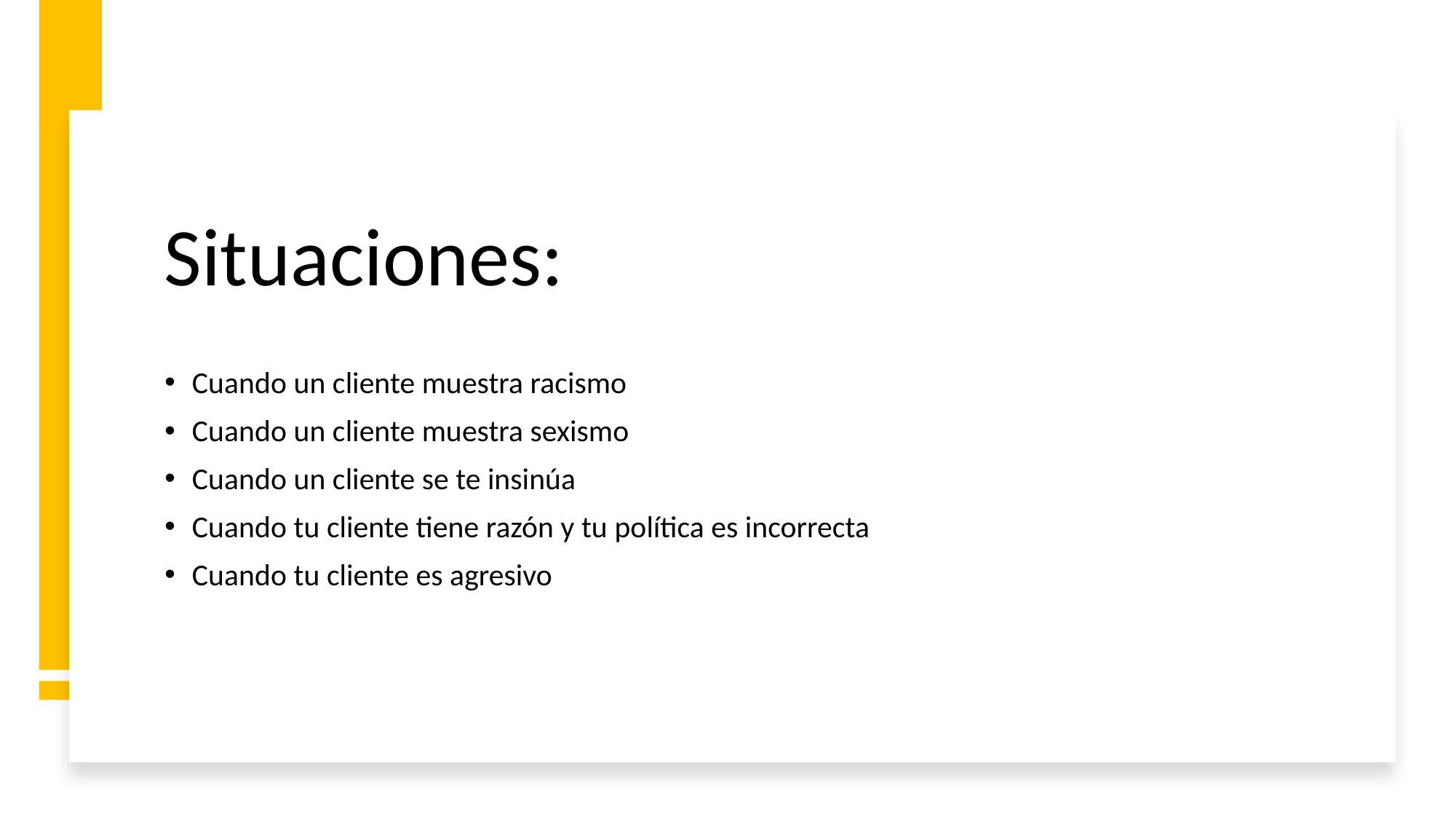

# Situaciones:

Cuando un cliente muestra racismo
Cuando un cliente muestra sexismo
Cuando un cliente se te insinúa
Cuando tu cliente tiene razón y tu política es incorrecta
Cuando tu cliente es agresivo